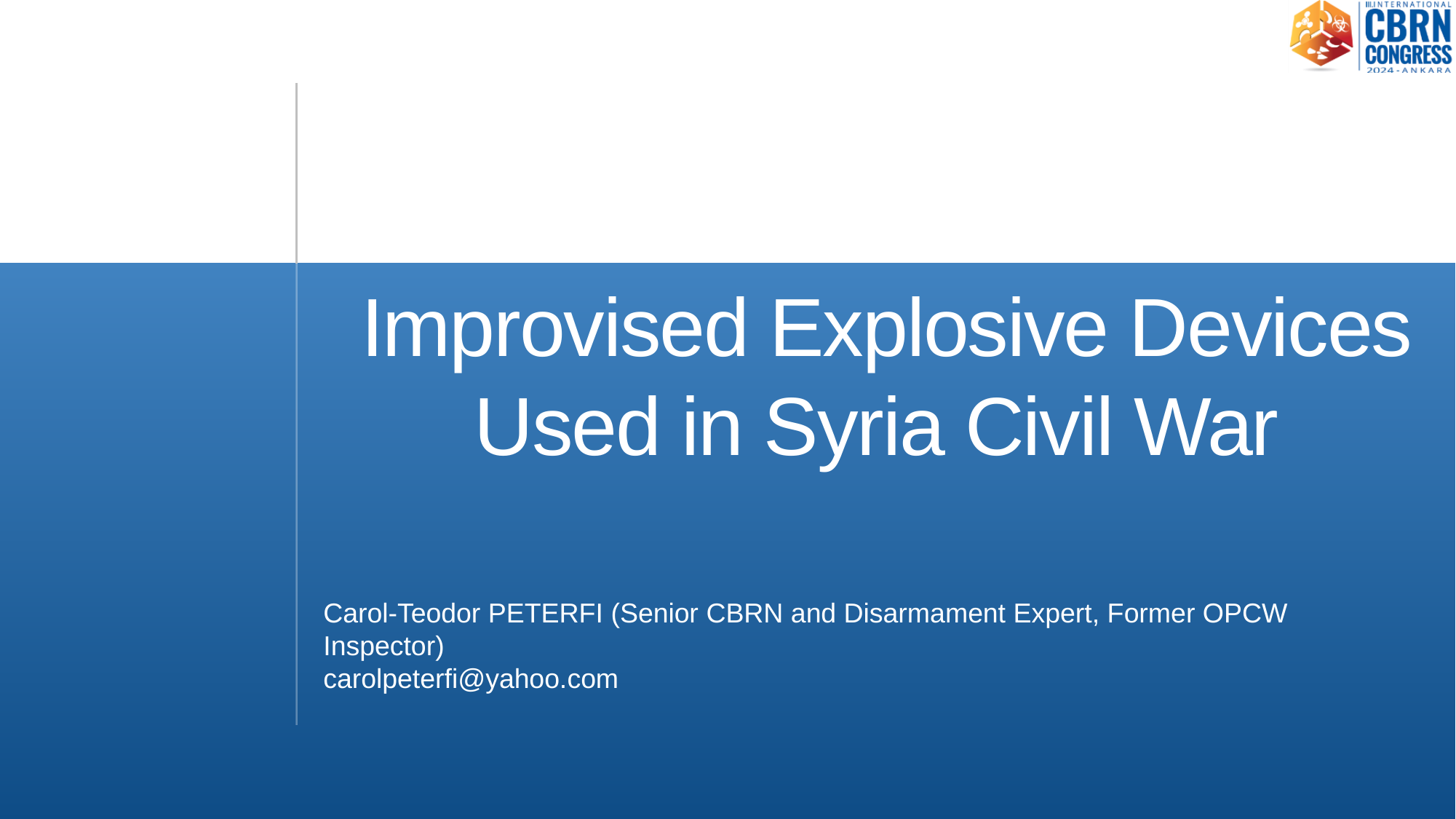

# Improvised Explosive Devices Used in Syria Civil War
Carol-Teodor PETERFI (Senior CBRN and Disarmament Expert, Former OPCW Inspector)
carolpeterfi@yahoo.com